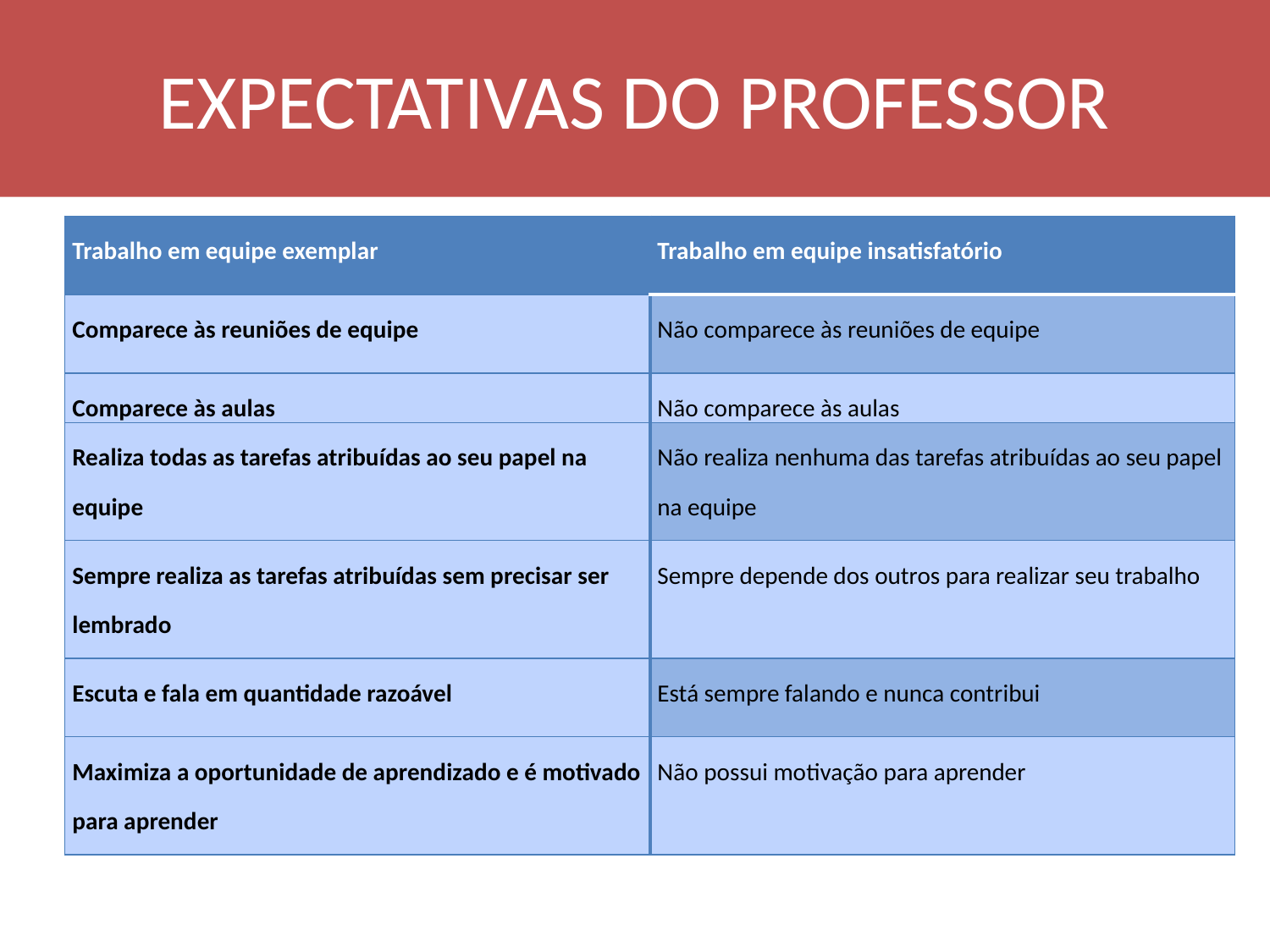

# EXPECTATIVAS DO PROFESSOR
| Trabalho em equipe exemplar | Trabalho em equipe insatisfatório |
| --- | --- |
| Comparece às reuniões de equipe | Não comparece às reuniões de equipe |
| Comparece às aulas | Não comparece às aulas |
| Realiza todas as tarefas atribuídas ao seu papel na equipe | Não realiza nenhuma das tarefas atribuídas ao seu papel na equipe |
| Sempre realiza as tarefas atribuídas sem precisar ser lembrado | Sempre depende dos outros para realizar seu trabalho |
| Escuta e fala em quantidade razoável | Está sempre falando e nunca contribui |
| Maximiza a oportunidade de aprendizado e é motivado para aprender | Não possui motivação para aprender |